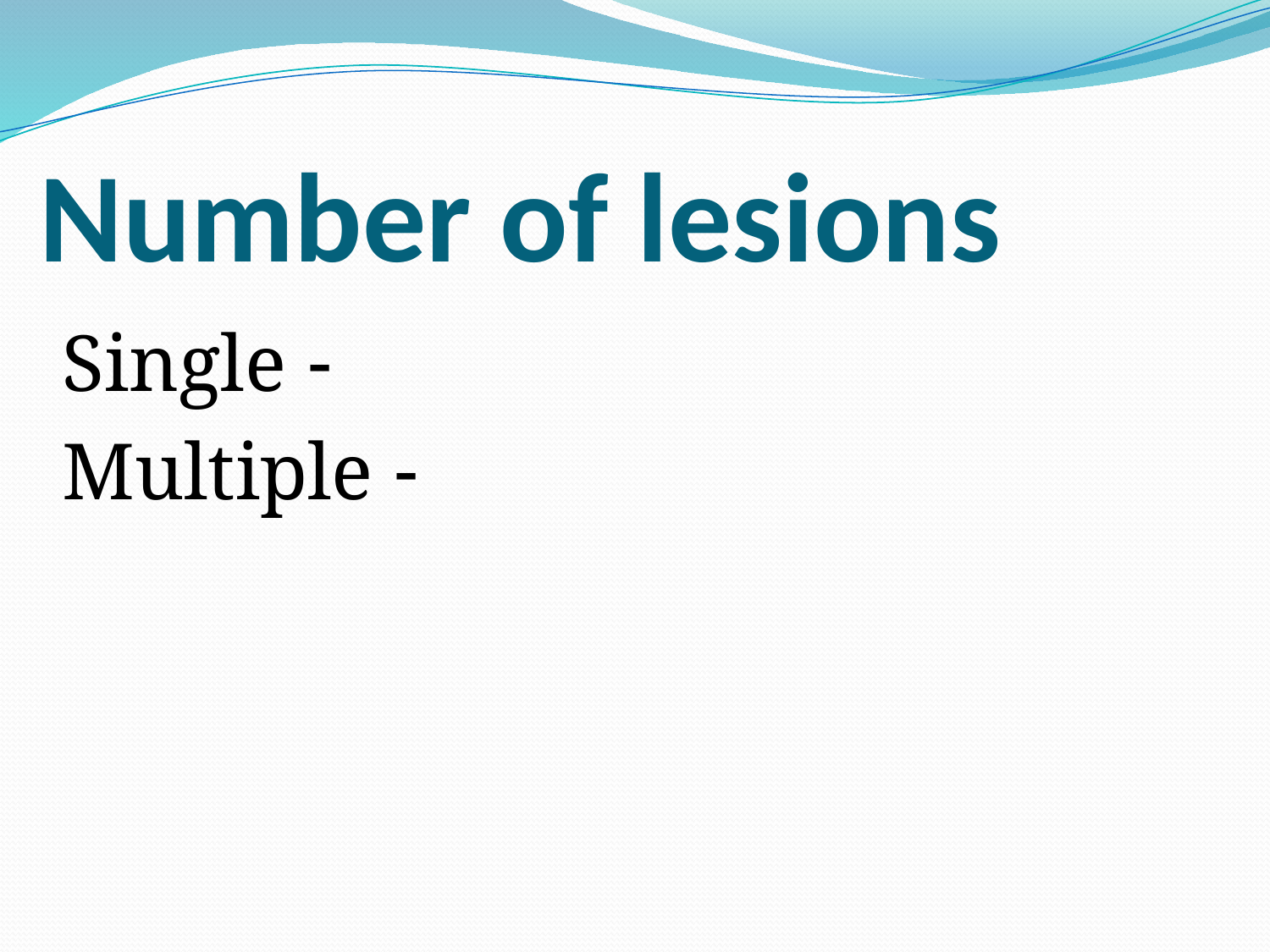

# Number of lesions
 - Single
 - Multiple